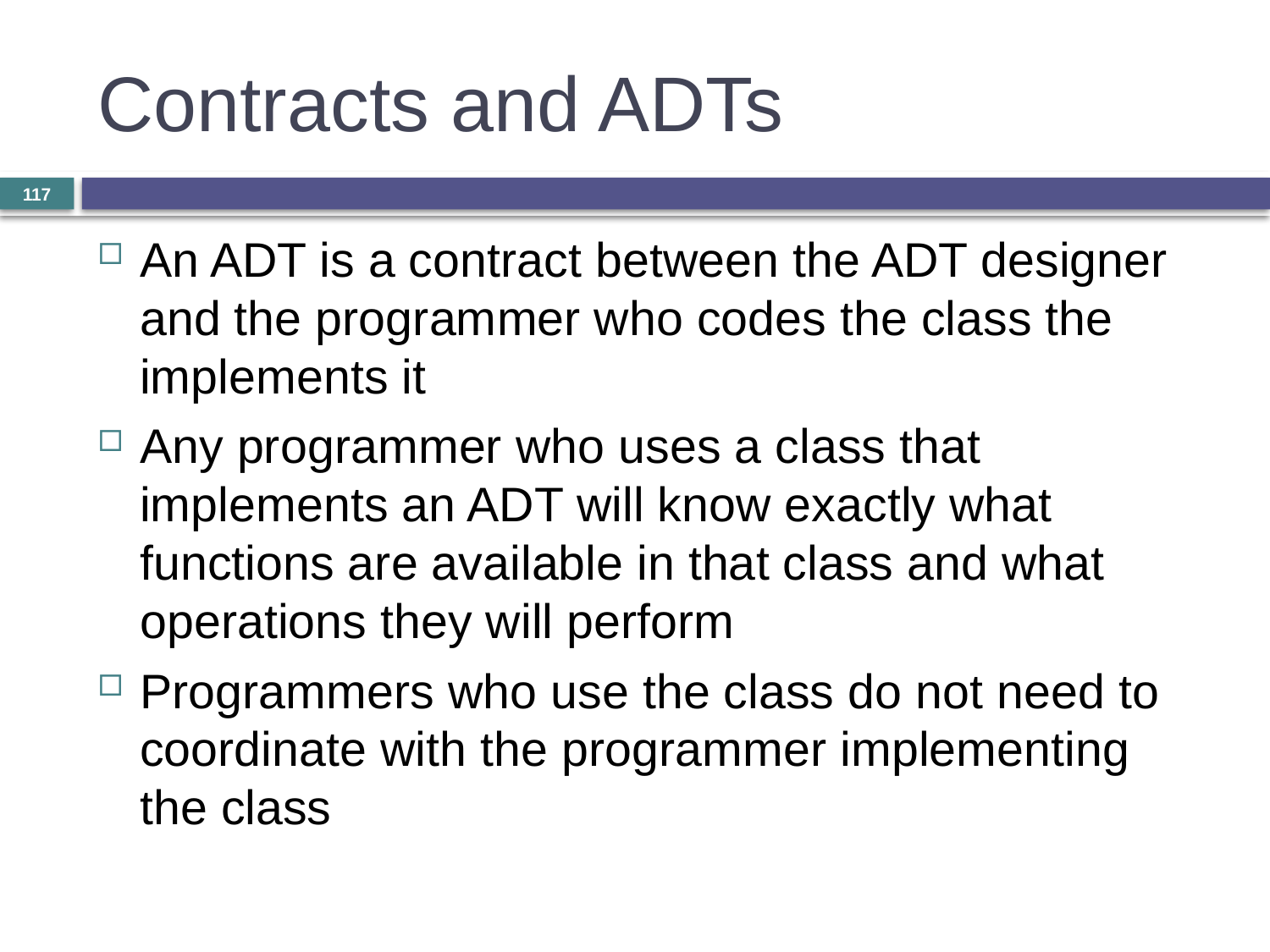

# Contracts and ADTs
117
An ADT is a contract between the ADT designer and the programmer who codes the class the implements it
Any programmer who uses a class that implements an ADT will know exactly what functions are available in that class and what operations they will perform
Programmers who use the class do not need to coordinate with the programmer implementing the class